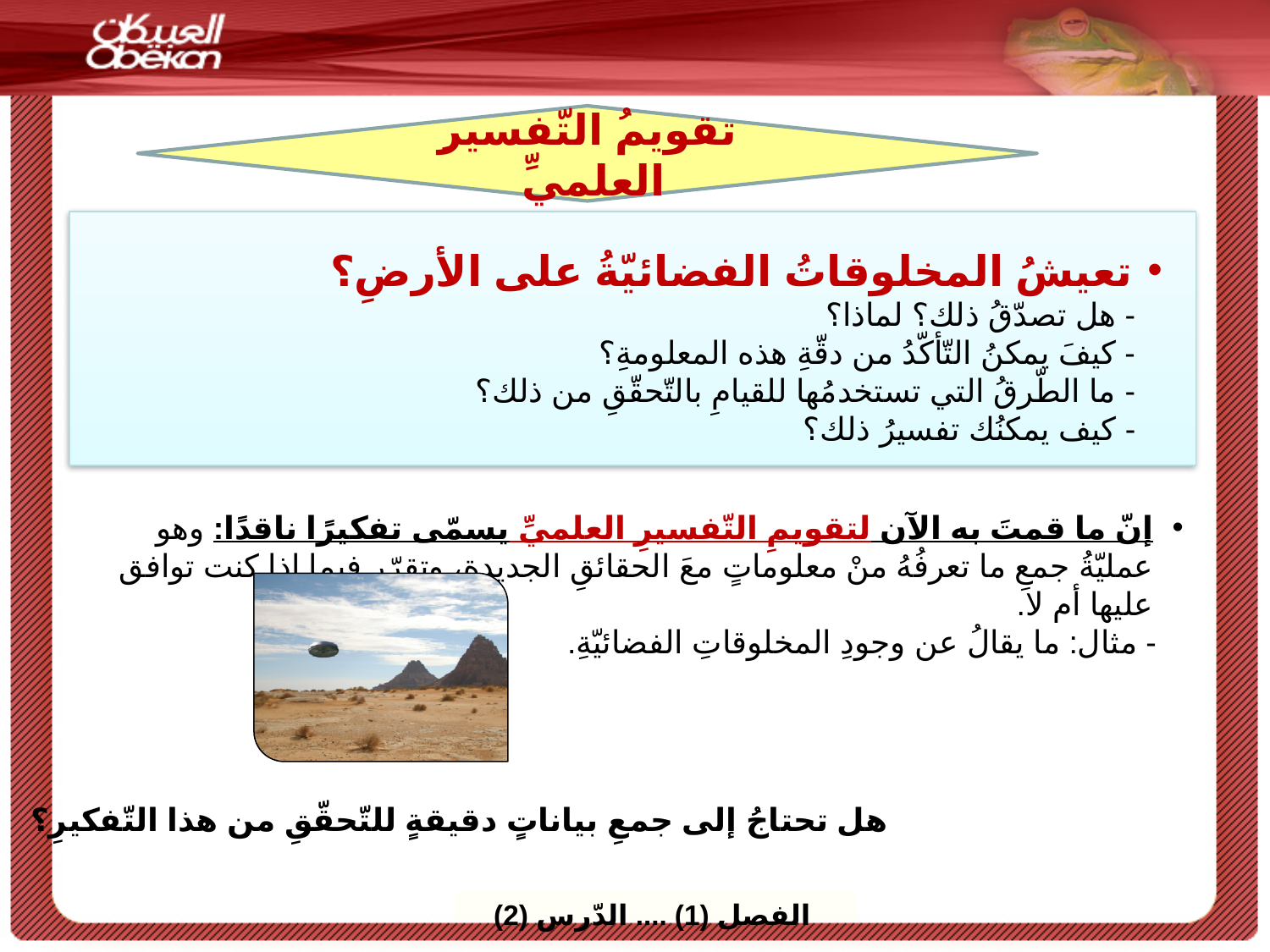

تقويمُ التّفسيرِ العلميِّ

تعيشُ المخلوقاتُ الفضائيّةُ على الأرضِ؟
   - هل تصدّقُ ذلك؟ لماذا؟
   - كيفَ يمكنُ التّأكّدُ من دقّةِ هذه المعلومةِ؟
   - ما الطّرقُ التي تستخدمُها للقيامِ بالتّحقّقِ من ذلك؟
   - كيف يمكنُك تفسيرُ ذلك؟
إنّ ما قمتَ به الآن لتقويمِ التّفسيرِ العلميِّ يسمّى تفكيرًا ناقدًا: وهو عمليّةُ جمعِ ما تعرفُهُ منْ معلوماتٍ معَ الحقائقِ الجديدةِ، وتقرّر فيما إذا كنت توافق عليها أم لا.
   - مثال: ما يقالُ عن وجودِ المخلوقاتِ الفضائيّةِ.

هل تحتاجُ إلى جمعِ بياناتٍ دقيقةٍ للتّحقّقِ من هذا التّفكيرِ؟
 الفصل (1) .... الدّرس (2)